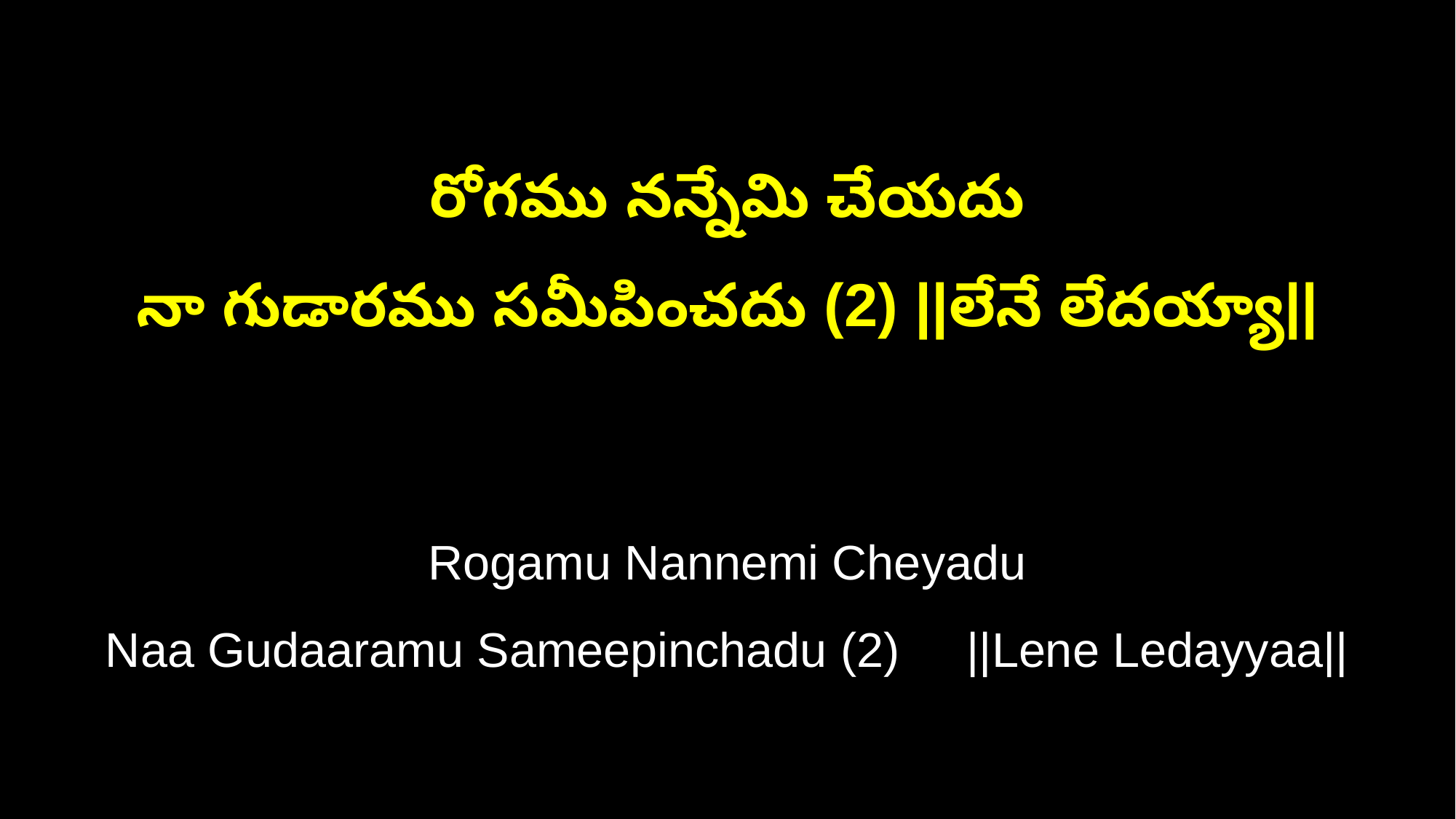

రోగము నన్నేమి చేయదు
నా గుడారము సమీపించదు (2) ||లేనే లేదయ్యా||
Rogamu Nannemi Cheyadu
Naa Gudaaramu Sameepinchadu (2)     ||Lene Ledayyaa||